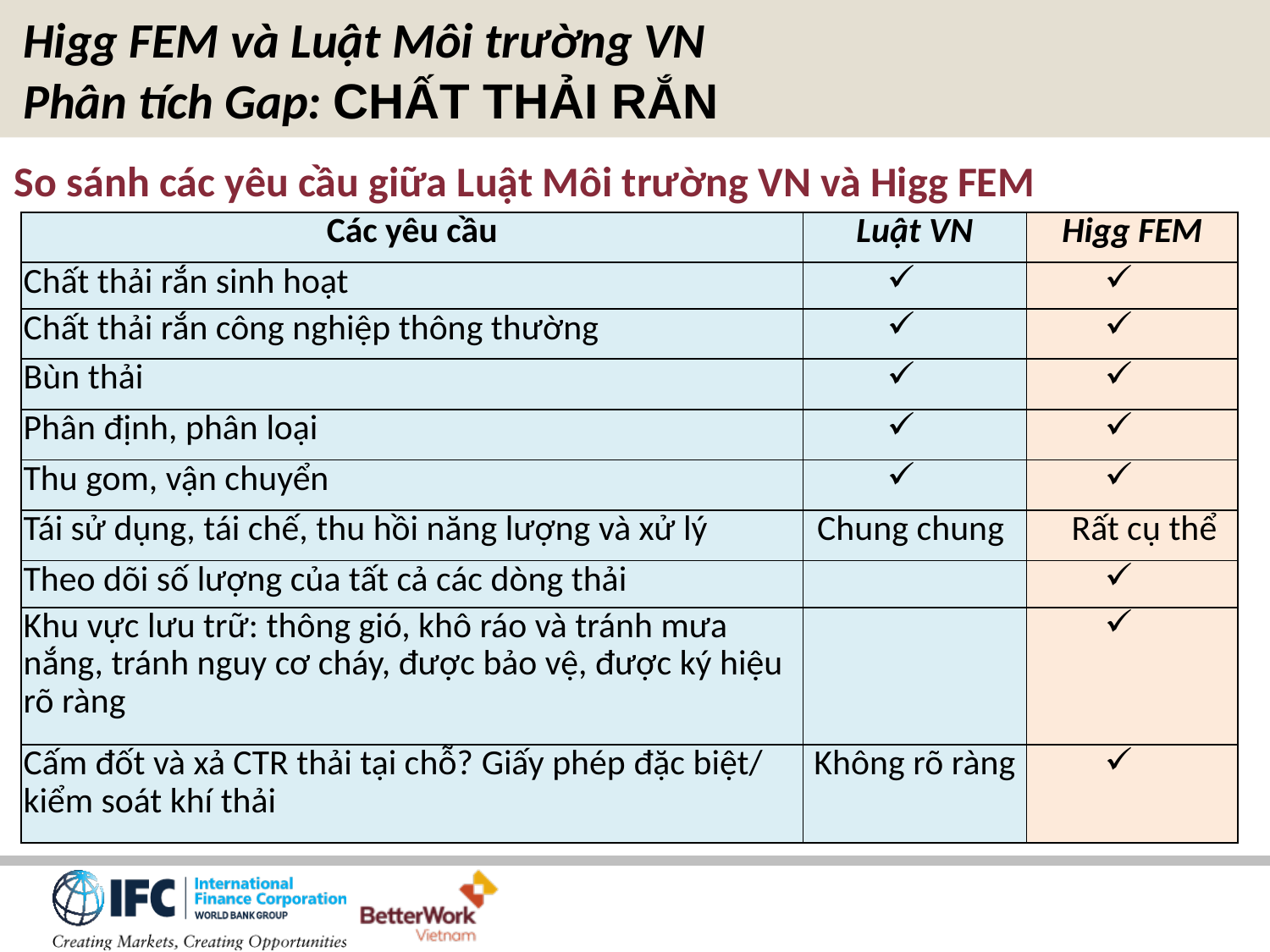

Higg FEM và Luật Môi trường VN
Phân tích Gap: CHẤT THẢI RẮN

So sánh các yêu cầu giữa Luật Môi trường VN và Higg FEM
| Các yêu cầu | Luật VN | Higg FEM |
| --- | --- | --- |
| Chất thải rắn sinh hoạt |  |  |
| Chất thải rắn công nghiệp thông thường |  |  |
| Bùn thải |  |  |
| Phân định, phân loại |  |  |
| Thu gom, vận chuyển |  |  |
| Tái sử dụng, tái chế, thu hồi năng lượng và xử lý | Chung chung | Rất cụ thể |
| Theo dõi số lượng của tất cả các dòng thải |  |  |
| Khu vực lưu trữ: thông gió, khô ráo và tránh mưa nắng, tránh nguy cơ cháy, được bảo vệ, được ký hiệu rõ ràng |  |  |
| Cấm đốt và xả CTR thải tại chỗ? Giấy phép đặc biệt/ kiểm soát khí thải | Không rõ ràng |  |